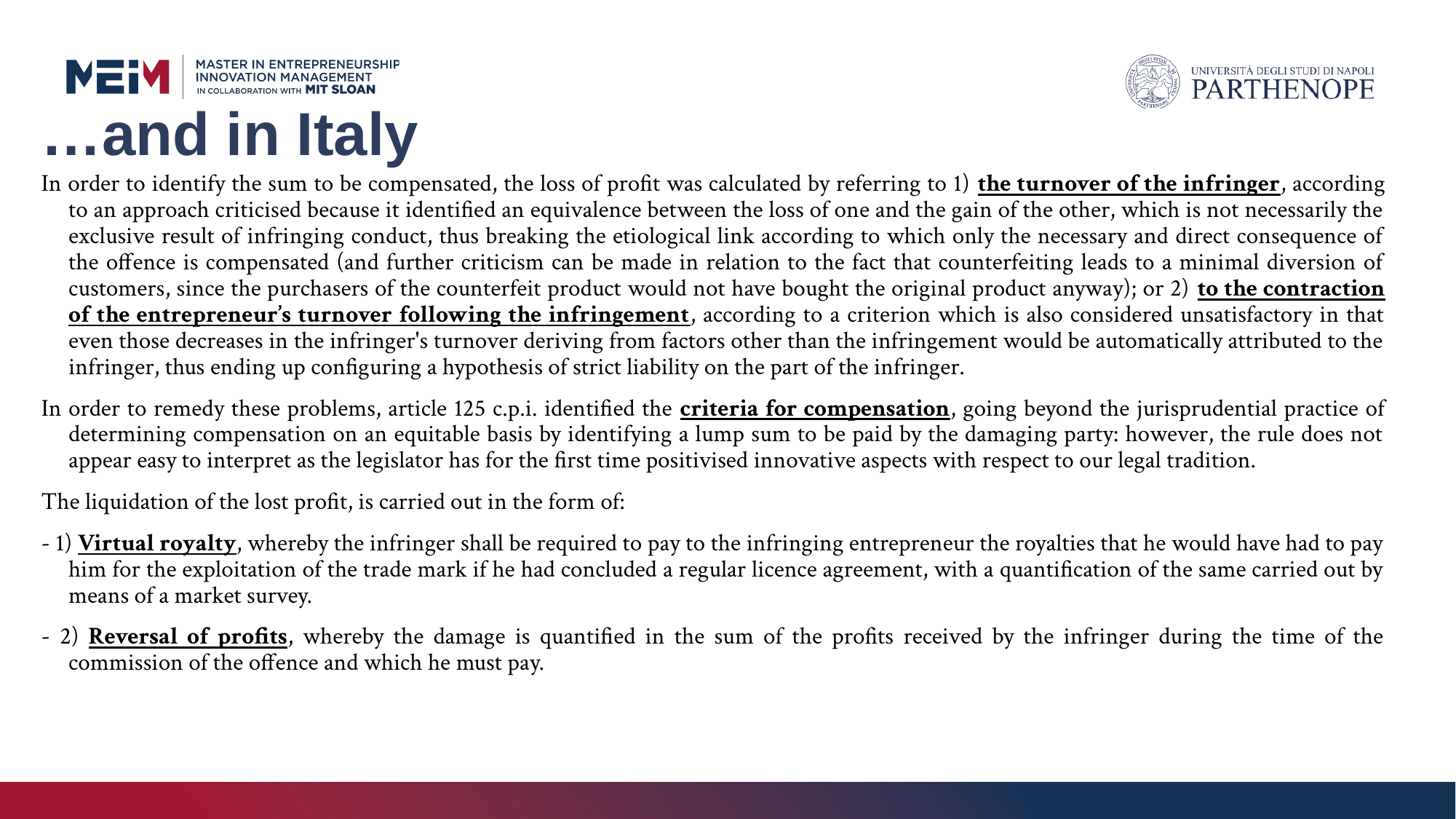

# …and in Italy
In order to identify the sum to be compensated, the loss of profit was calculated by referring to 1) the turnover of the infringer, according to an approach criticised because it identified an equivalence between the loss of one and the gain of the other, which is not necessarily the exclusive result of infringing conduct, thus breaking the etiological link according to which only the necessary and direct consequence of the offence is compensated (and further criticism can be made in relation to the fact that counterfeiting leads to a minimal diversion of customers, since the purchasers of the counterfeit product would not have bought the original product anyway); or 2) to the contraction of the entrepreneur’s turnover following the infringement, according to a criterion which is also considered unsatisfactory in that even those decreases in the infringer's turnover deriving from factors other than the infringement would be automatically attributed to the infringer, thus ending up configuring a hypothesis of strict liability on the part of the infringer.
In order to remedy these problems, article 125 c.p.i. identified the criteria for compensation, going beyond the jurisprudential practice of determining compensation on an equitable basis by identifying a lump sum to be paid by the damaging party: however, the rule does not appear easy to interpret as the legislator has for the first time positivised innovative aspects with respect to our legal tradition.
The liquidation of the lost profit, is carried out in the form of:
- 1) Virtual royalty, whereby the infringer shall be required to pay to the infringing entrepreneur the royalties that he would have had to pay him for the exploitation of the trade mark if he had concluded a regular licence agreement, with a quantification of the same carried out by means of a market survey.
- 2) Reversal of profits, whereby the damage is quantified in the sum of the profits received by the infringer during the time of the commission of the offence and which he must pay.